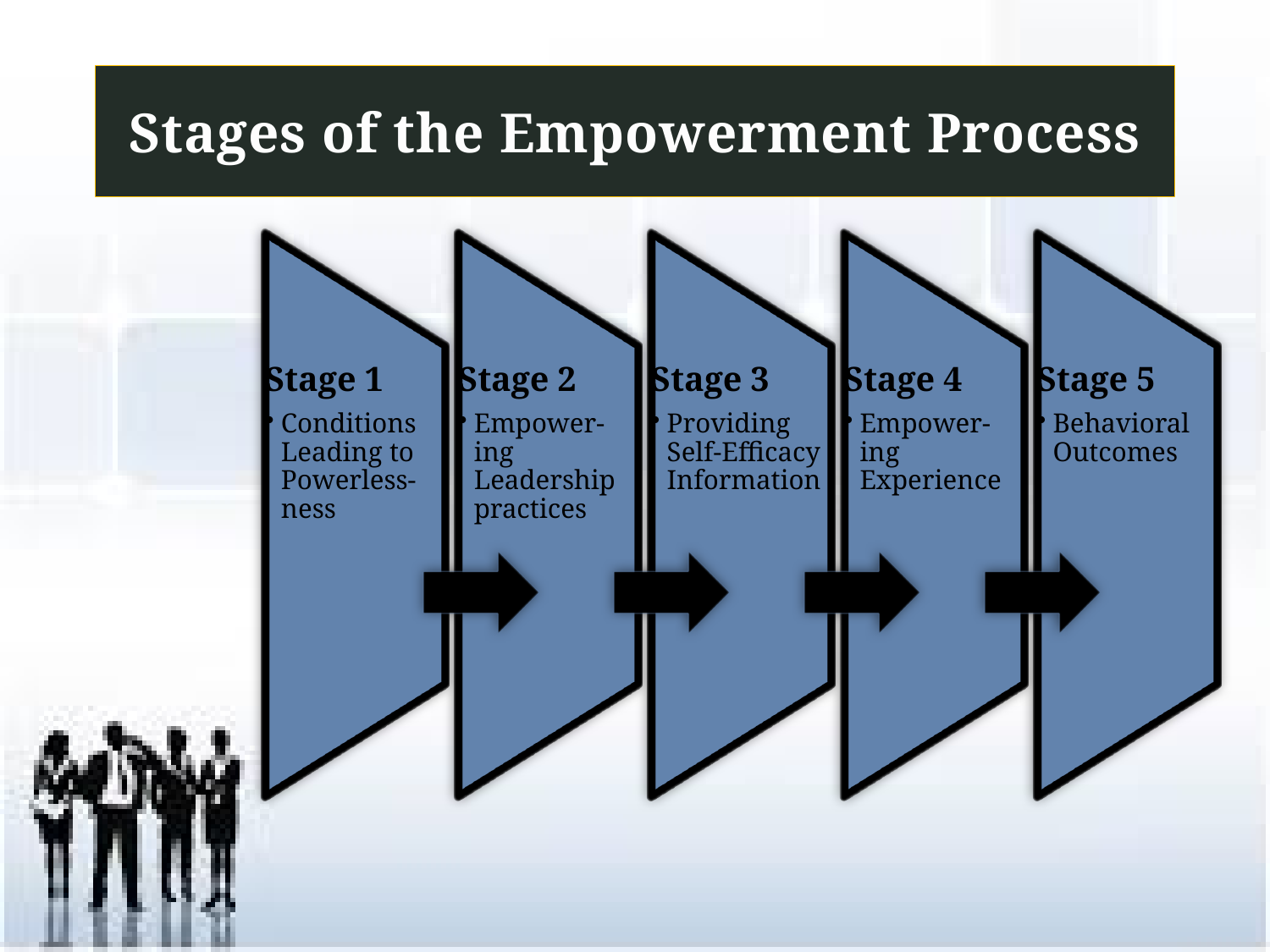

# Stages of the Empowerment Process
Stage 1
Conditions Leading to Powerless- ness
Stage 2
Empower- ing Leadership practices
Stage 3
Providing Self-Efficacy Information
Stage 4
Empower-ing Experience
Stage 5
Behavioral Outcomes